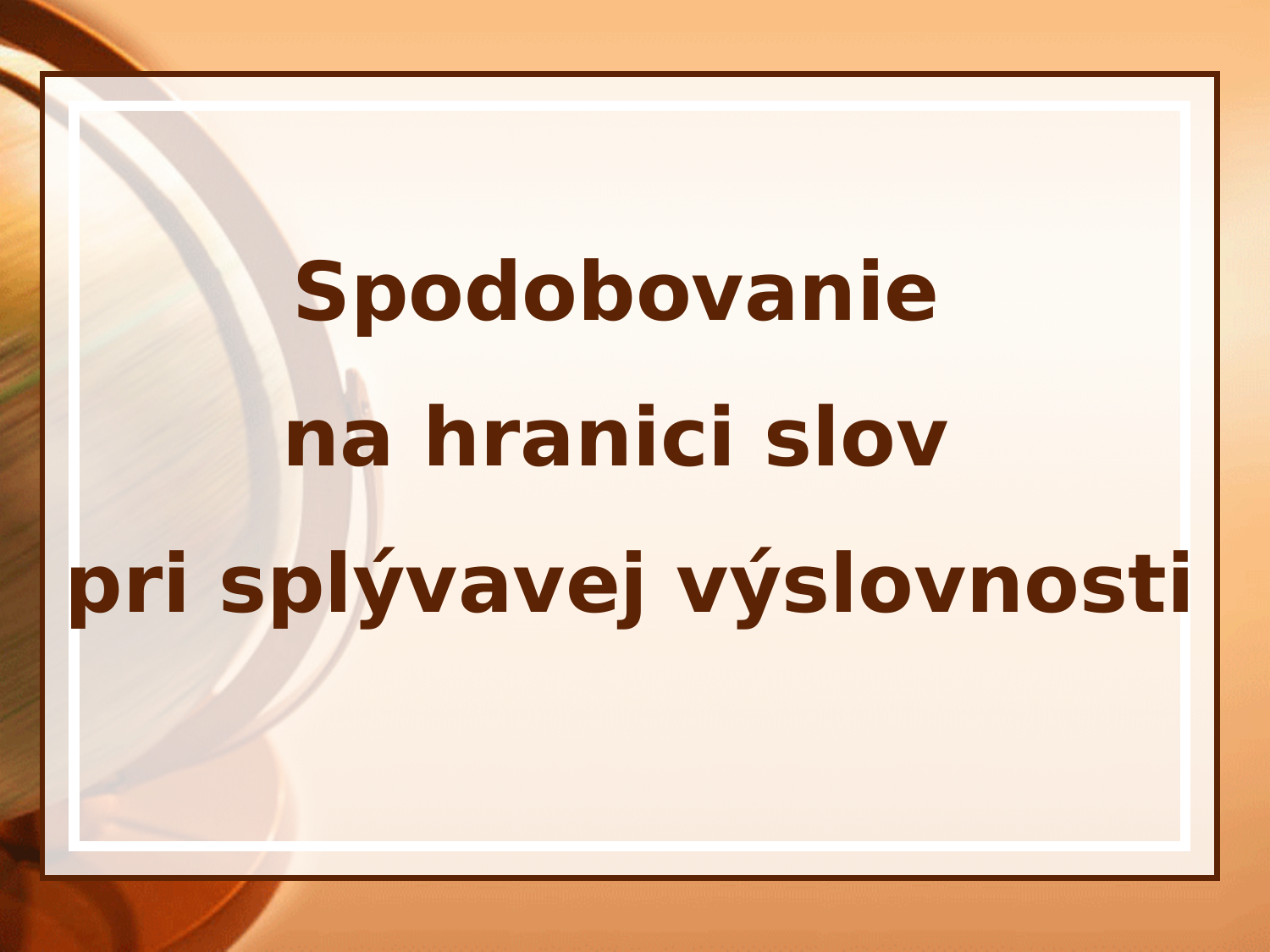

# Spodobovanie na hranici slov pri splývavej výslovnosti